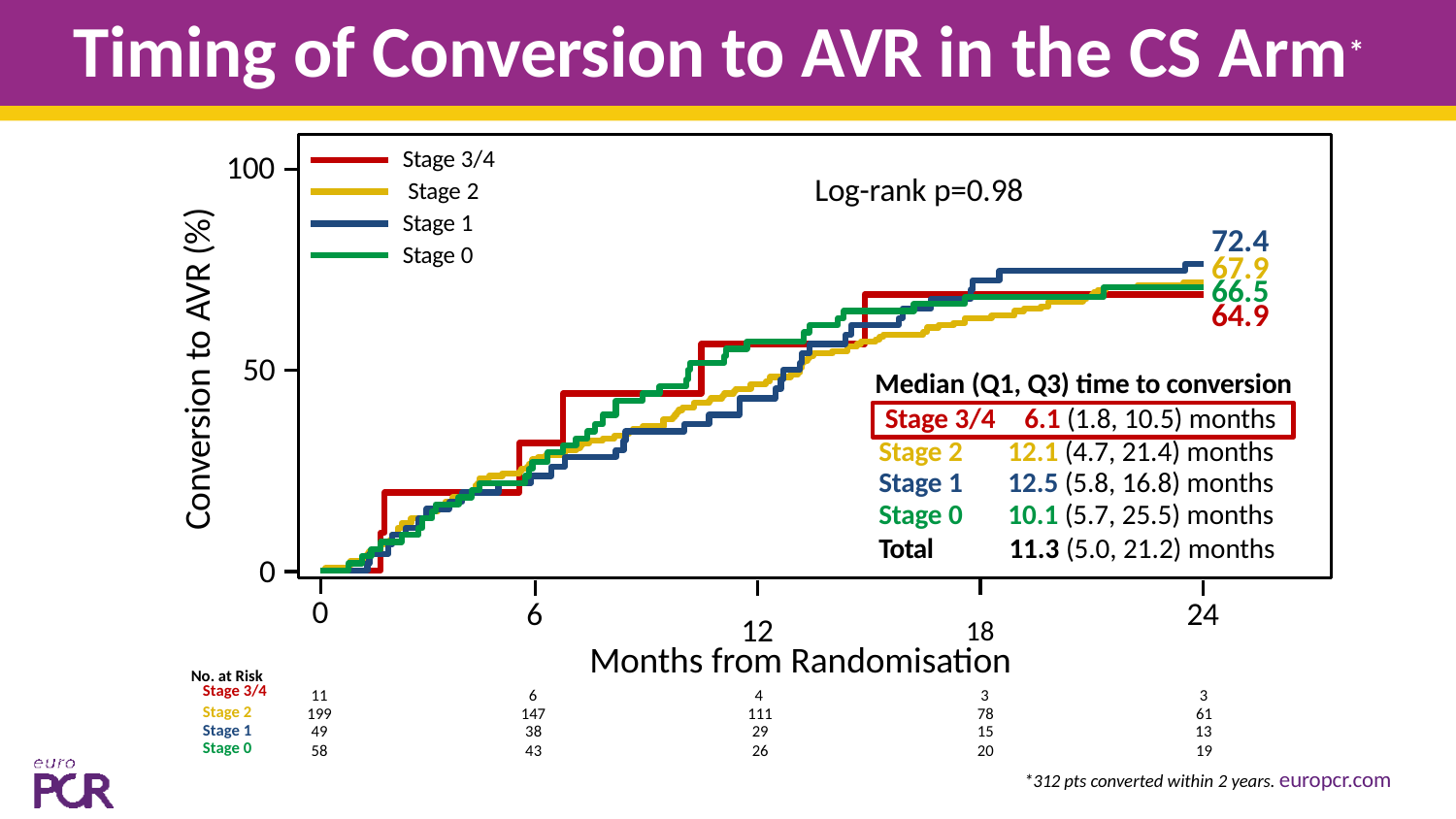

# Timing of Conversion to AVR in the CS Arm*

Stage 3/4  Stage 2
Stage 1
Stage 0
100

Log-rank p=0.98

Conversion to AVR (%)
72.4

67.9

66.5

64.9

50
Median (Q1, Q3) time to conversion  Stage 3/4	6.1 (1.8, 10.5) months

Stage 2
Stage 1
Stage 0
Total

12	18
12.1 (4.7, 21.4) months
12.5 (5.8, 16.8) months
10.1 (5.7, 25.5) months
11.3 (5.0, 21.2) months
0

0
24
6
Months from Randomisation
No. at Risk
| Stage 3/4 | 11 | 6 | 4 | 3 | 3 |
| --- | --- | --- | --- | --- | --- |
| Stage 2 | 199 | 147 | 111 | 78 | 61 |
| Stage 1 | 49 | 38 | 29 | 15 | 13 |
| Stage 0 | 58 | 43 | 26 | 20 | 19 \*312 pts converted within 2 years. europcr.com |